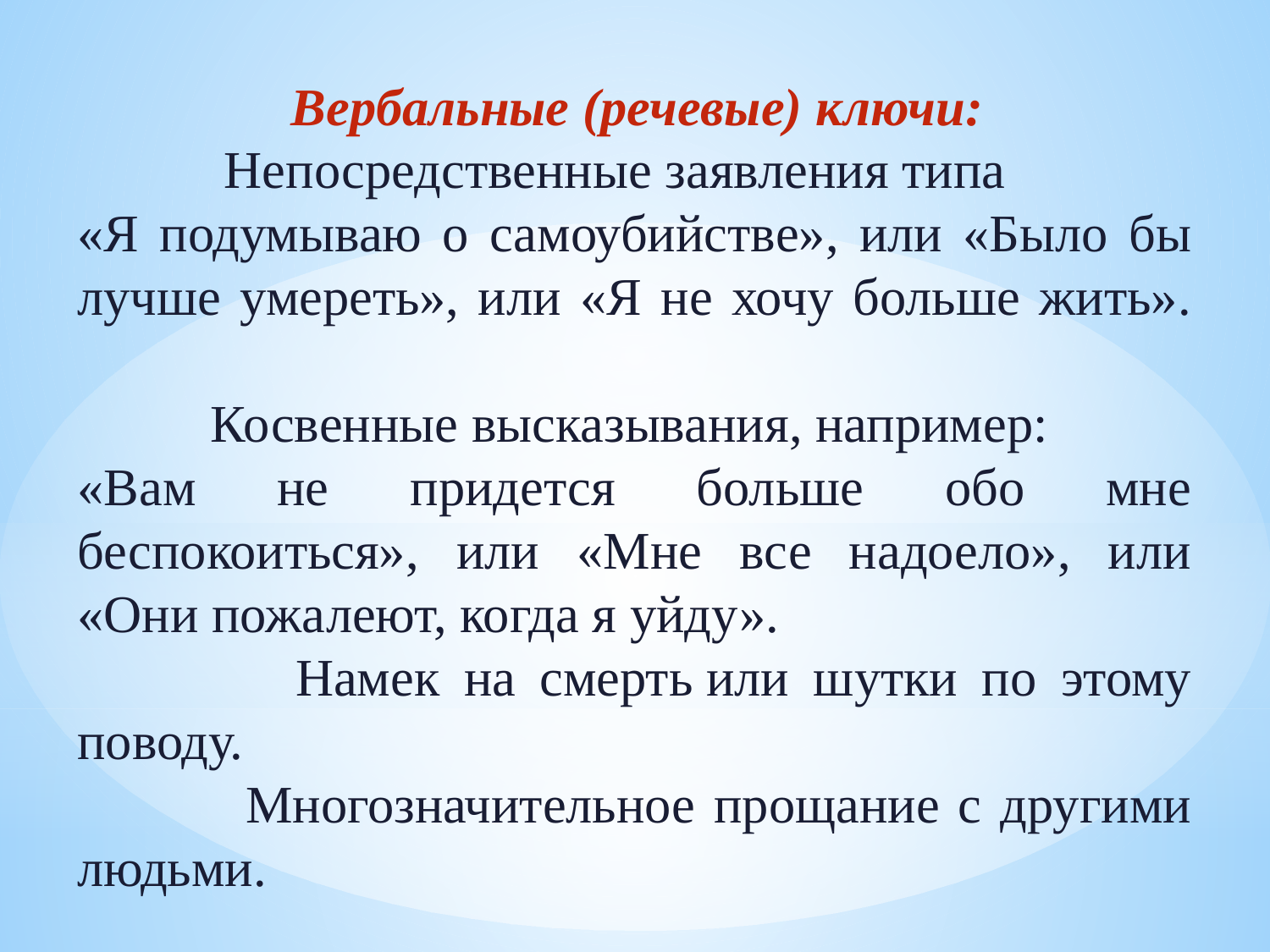

Вербальные (речевые) ключи:
           Непосредственные заявления типа
«Я подумываю о самоубийстве», или «Было бы лучше умереть», или «Я не хочу больше жить».
          Косвенные высказывания, например:
«Вам не придется больше обо мне беспокоиться», или «Мне все надоело», или «Они пожалеют, когда я уйду».
         Намек на смерть или шутки по этому поводу.
         Многозначительное прощание с другими людьми.